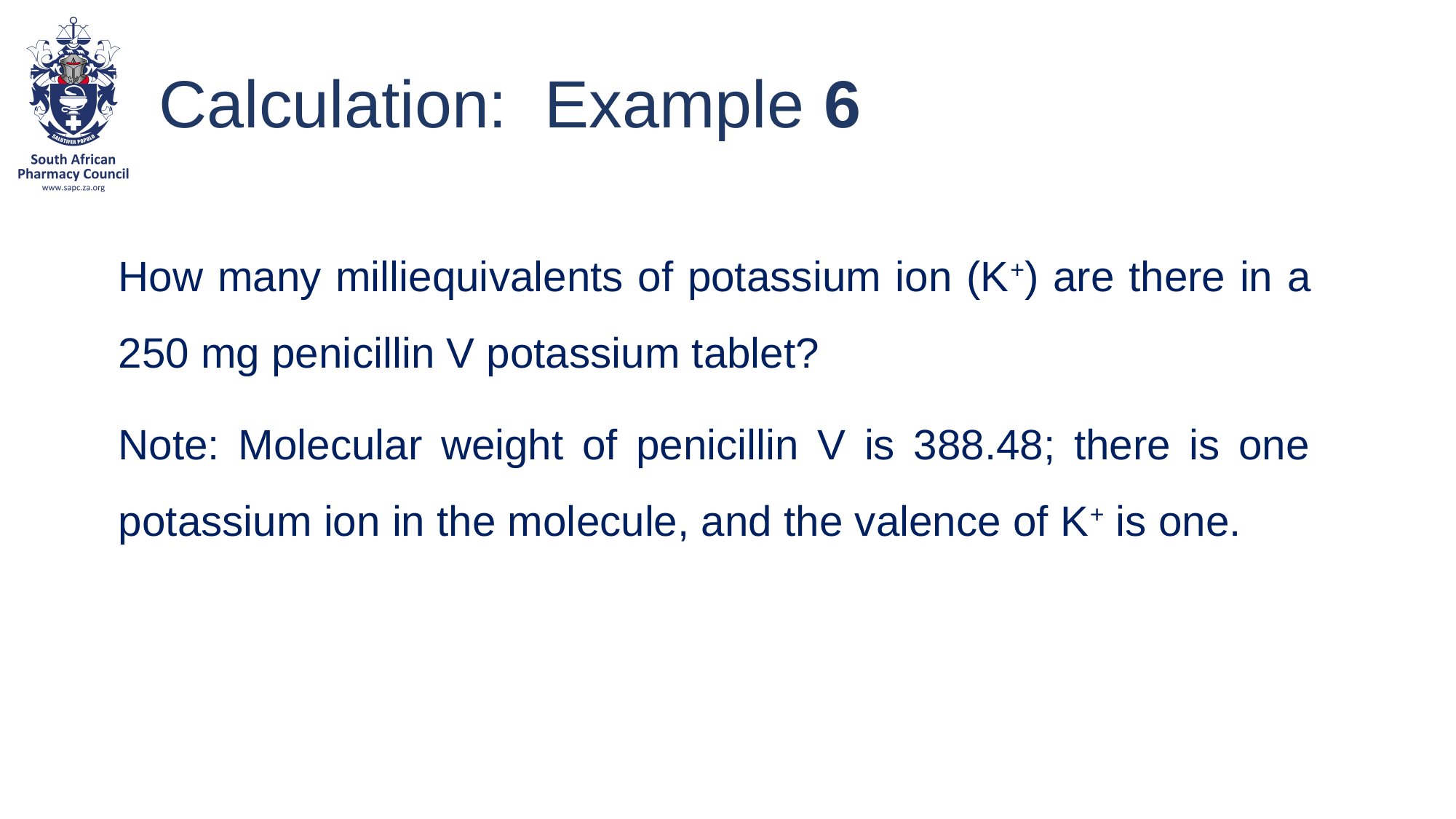

# Calculation:  Example 6
How many milliequivalents of potassium ion (K+) are there in a 250 mg penicillin V potassium tablet?
Note: Molecular weight of penicillin V is 388.48; there is one potassium ion in the molecule, and the valence of K+ is one.